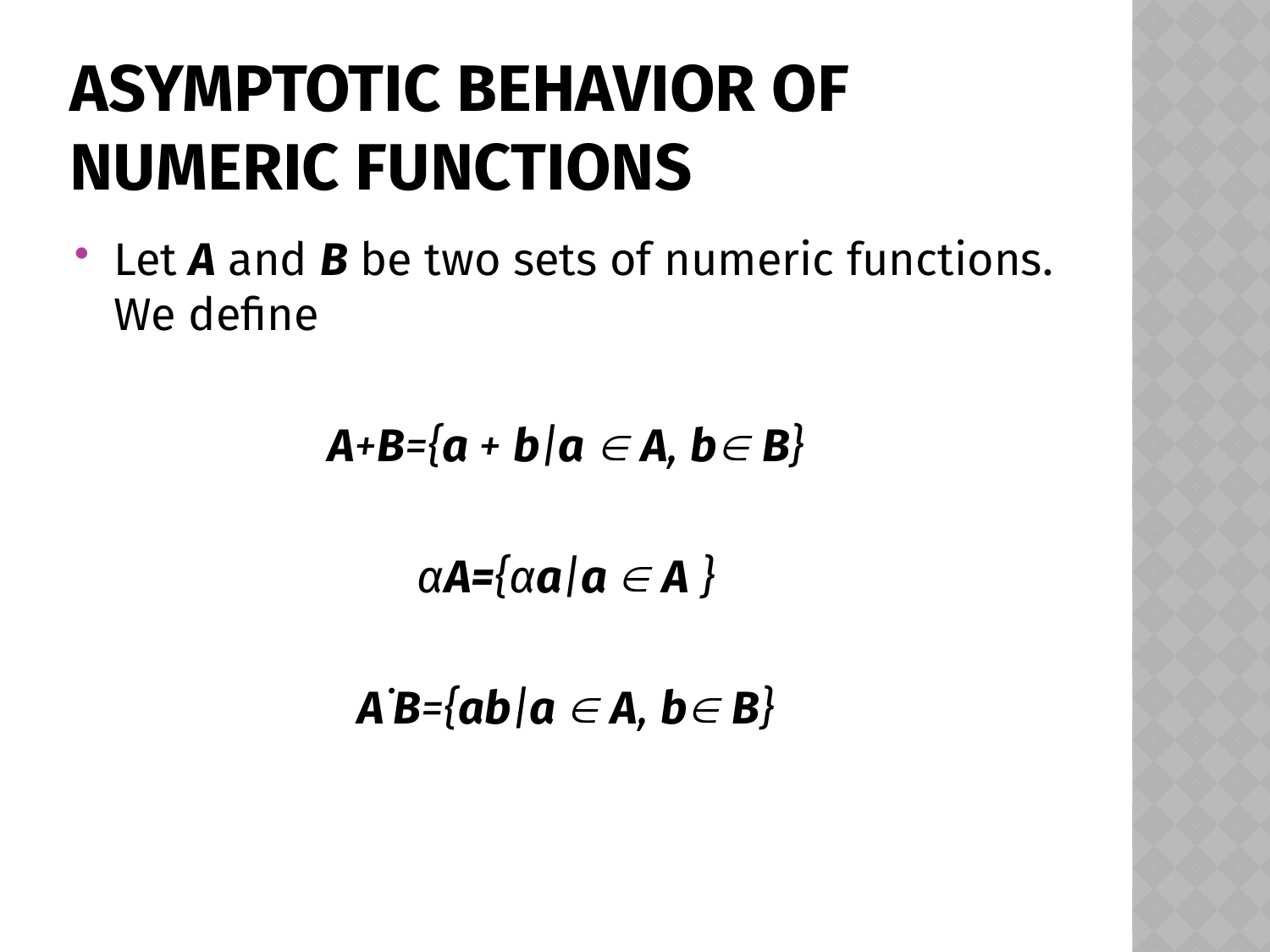

# Asymptotic Behavior of Numeric Functions
Let A and B be two sets of numeric functions. We define

A+B={a + b|a ∈ A, b∈ B}

αA={αa|a ∈ A }

A˙B={ab|a ∈ A, b∈ B}